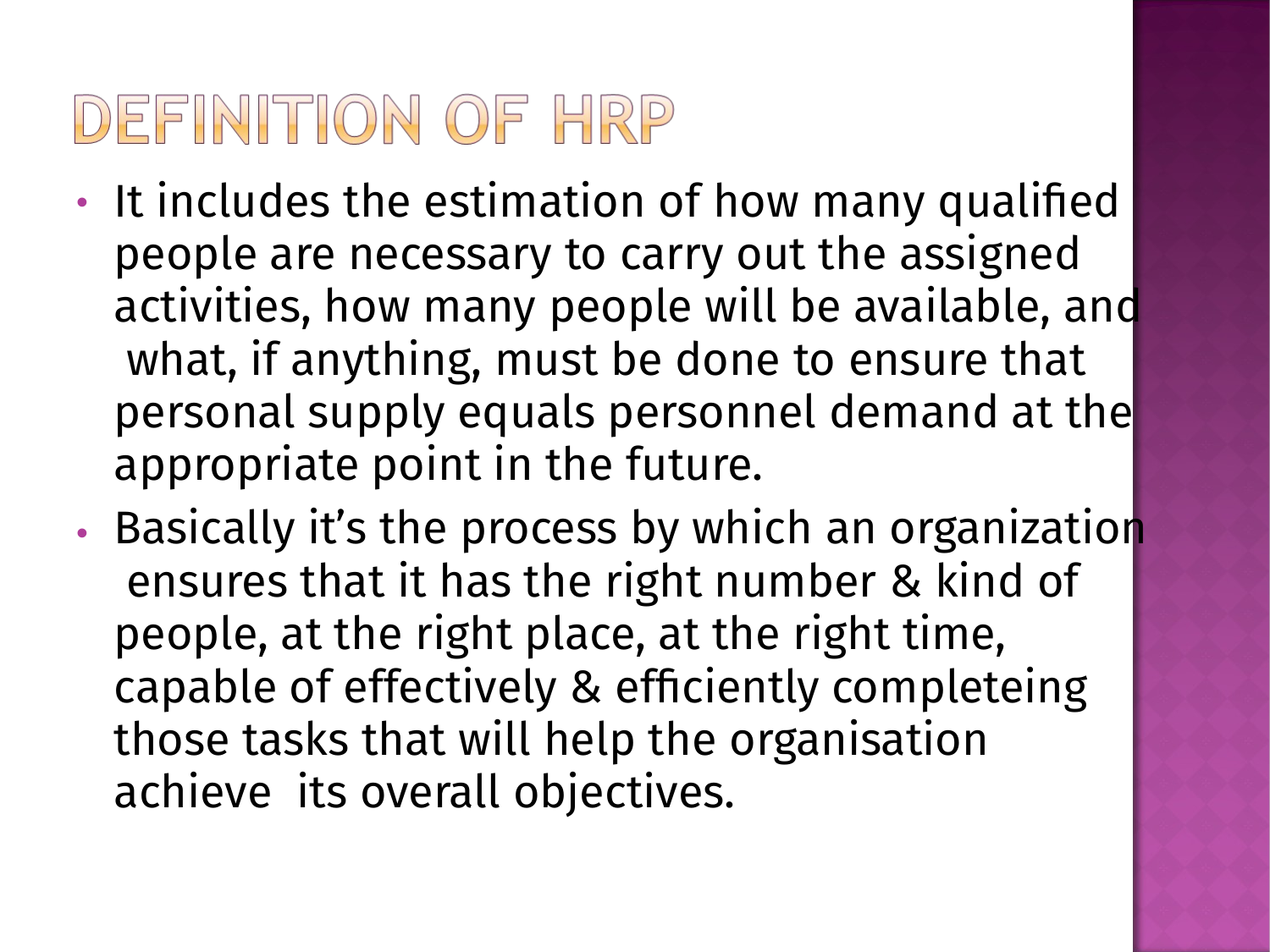

It includes the estimation of how many qualified  people are necessary to carry out the assigned  activities, how many people will be available, and  what, if anything, must be done to ensure that  personal supply equals personnel demand at the  appropriate point in the future.
Basically it’s the process by which an organization  ensures that it has the right number & kind of  people, at the right place, at the right time,  capable of effectively & efficiently completeing  those tasks that will help the organisation achieve  its overall objectives.
•
•